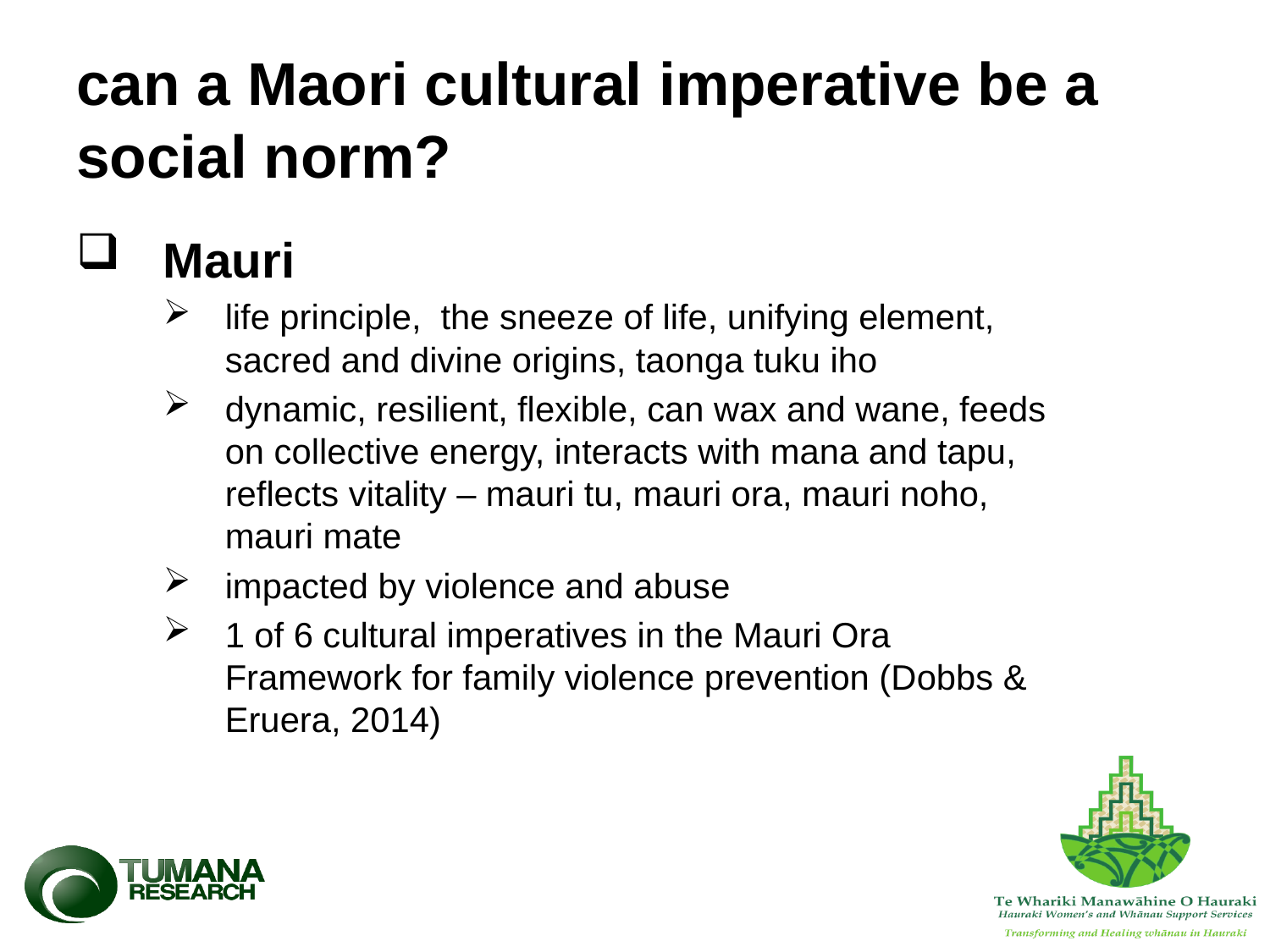

# can a Maori cultural imperative be a social norm?
Mauri
life principle,  the sneeze of life, unifying element,  sacred and divine origins, taonga tuku iho
dynamic, resilient, flexible, can wax and wane, feeds on collective energy, interacts with mana and tapu, reflects vitality – mauri tu, mauri ora, mauri noho, mauri mate
impacted by violence and abuse
1 of 6 cultural imperatives in the Mauri Ora Framework for family violence prevention (Dobbs & Eruera, 2014)